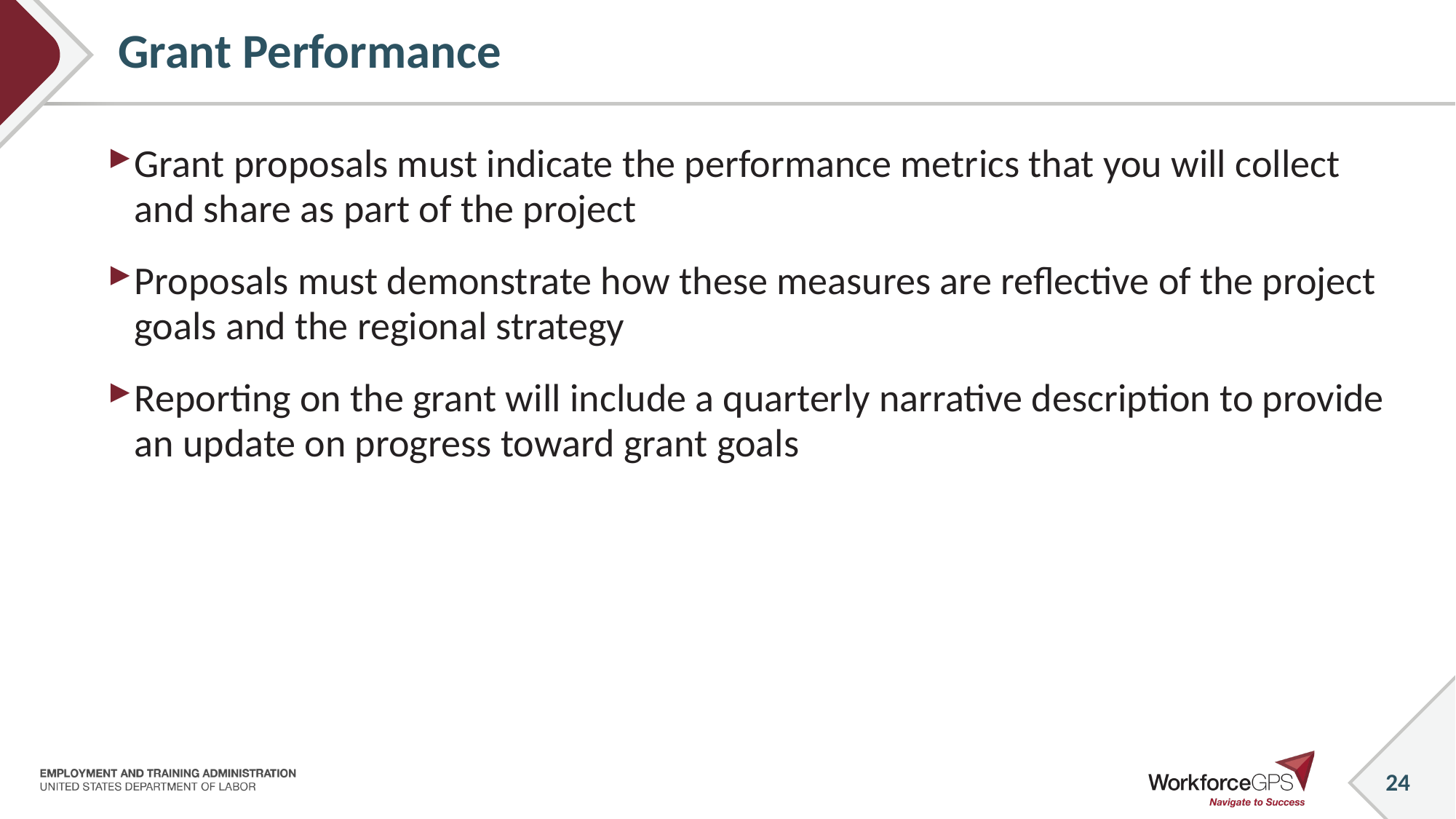

24
# Grant Performance
Grant proposals must indicate the performance metrics that you will collect and share as part of the project
Proposals must demonstrate how these measures are reflective of the project goals and the regional strategy
Reporting on the grant will include a quarterly narrative description to provide an update on progress toward grant goals